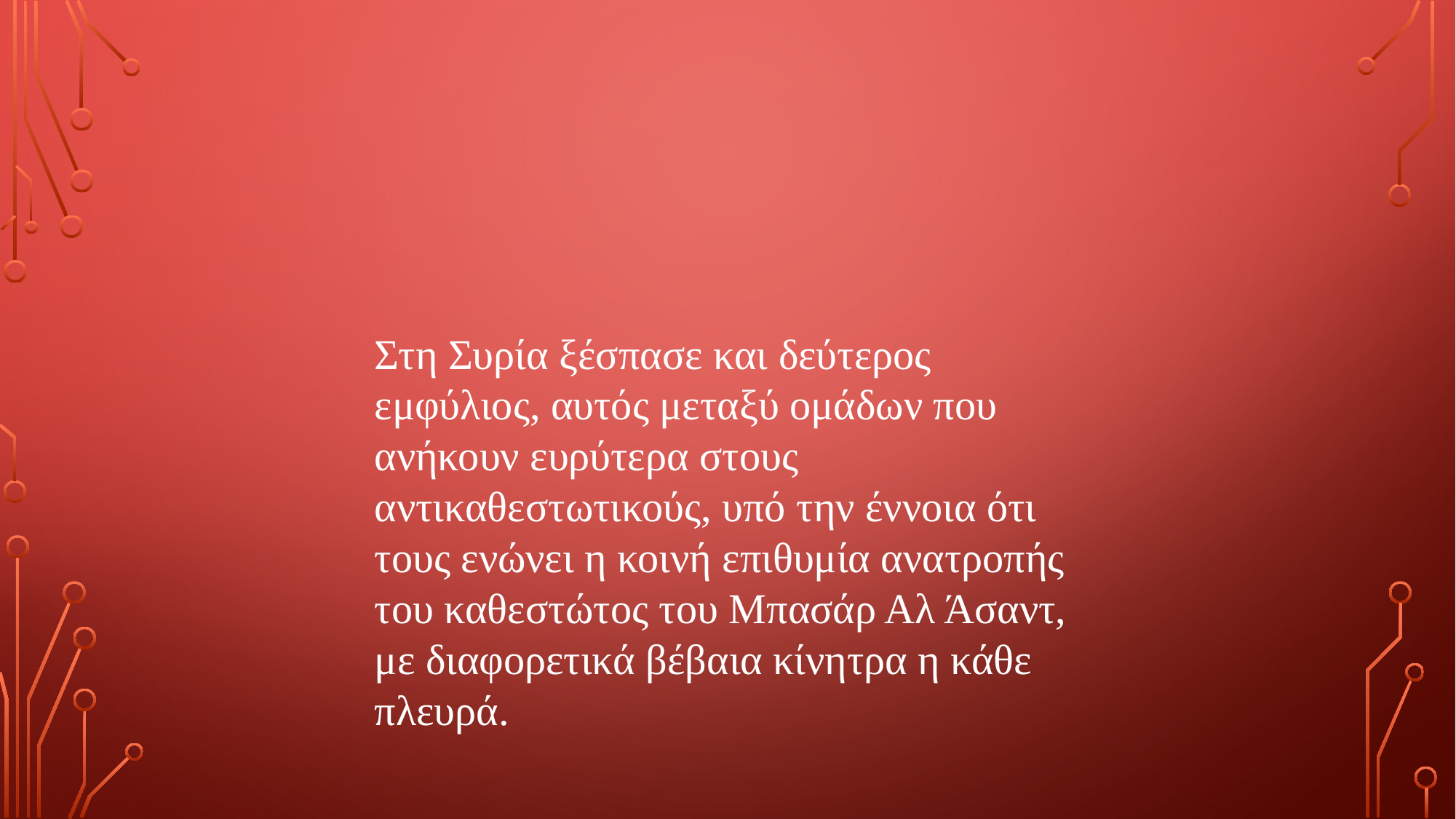

Στη Συρία ξέσπασε και δεύτερος εμφύλιος, αυτός μεταξύ ομάδων που ανήκουν ευρύτερα στους αντικαθεστωτικούς, υπό την έννοια ότι τους ενώνει η κοινή επιθυμία ανατροπής του καθεστώτος του Μπασάρ Αλ Άσαντ, με διαφορετικά βέβαια κίνητρα η κάθε πλευρά.